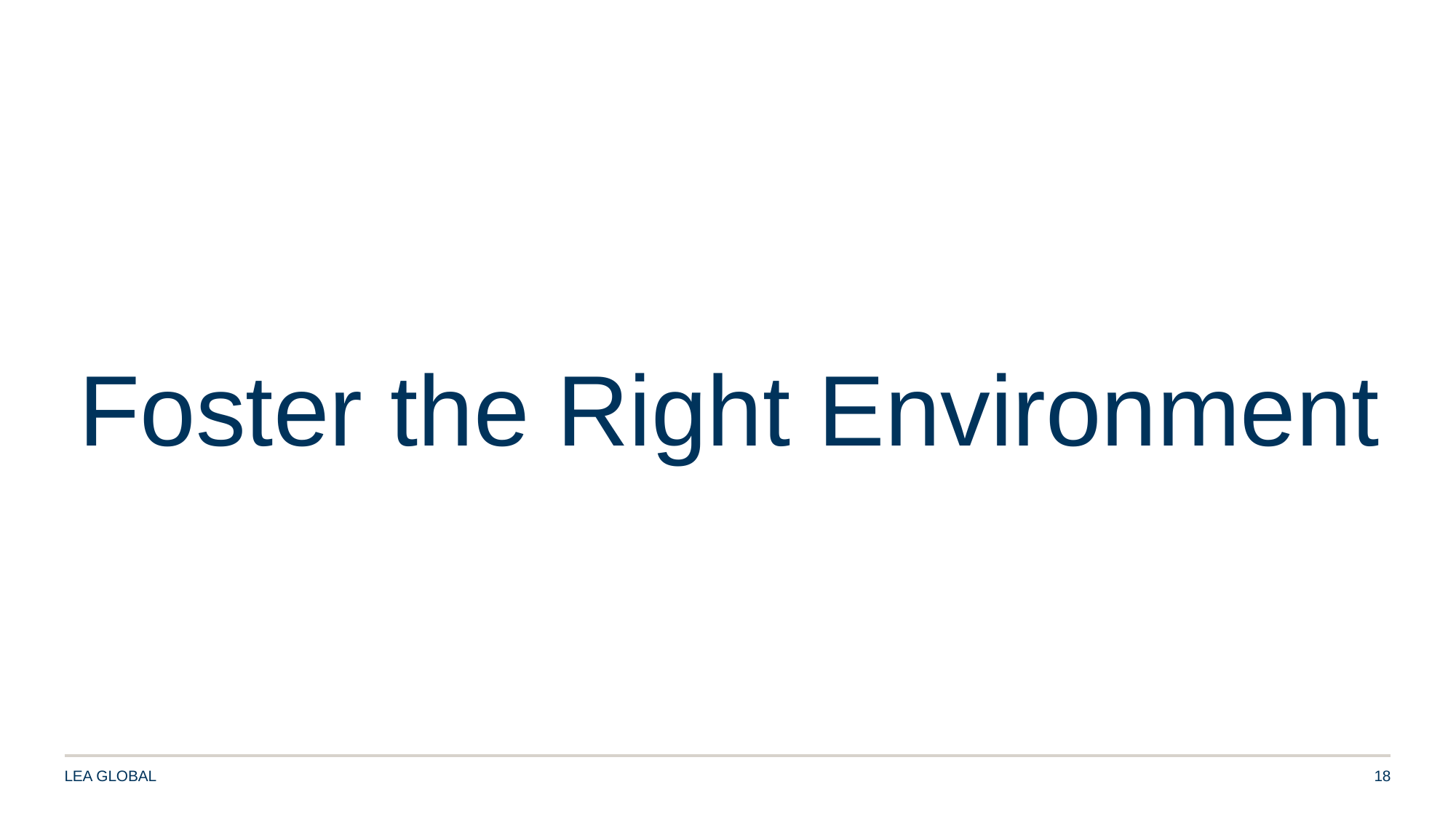

Foster the Right Environment
LEA GLOBAL
18